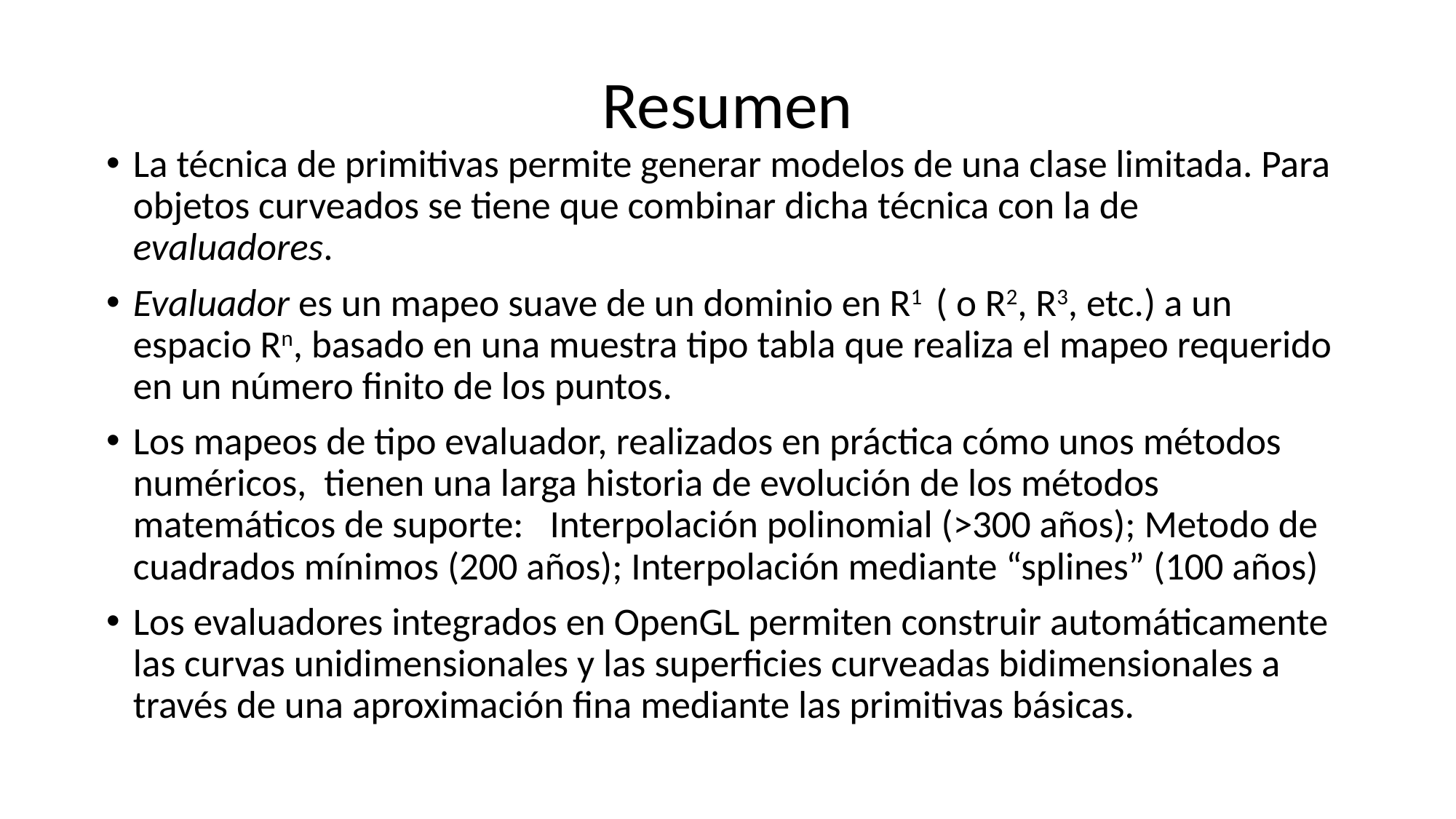

# Resumen
La técnica de primitivas permite generar modelos de una clase limitada. Para objetos curveados se tiene que combinar dicha técnica con la de evaluadores.
Evaluador es un mapeo suave de un dominio en R1  ( o R2, R3, etc.) a un espacio Rn, basado en una muestra tipo tabla que realiza el mapeo requerido en un número finito de los puntos.
Los mapeos de tipo evaluador, realizados en práctica cómo unos métodos numéricos,  tienen una larga historia de evolución de los métodos matemáticos de suporte:   Interpolación polinomial (>300 años); Metodo de cuadrados mínimos (200 años); Interpolación mediante “splines” (100 años)
Los evaluadores integrados en OpenGL permiten construir automáticamente las curvas unidimensionales y las superficies curveadas bidimensionales a través de una aproximación fina mediante las primitivas básicas.